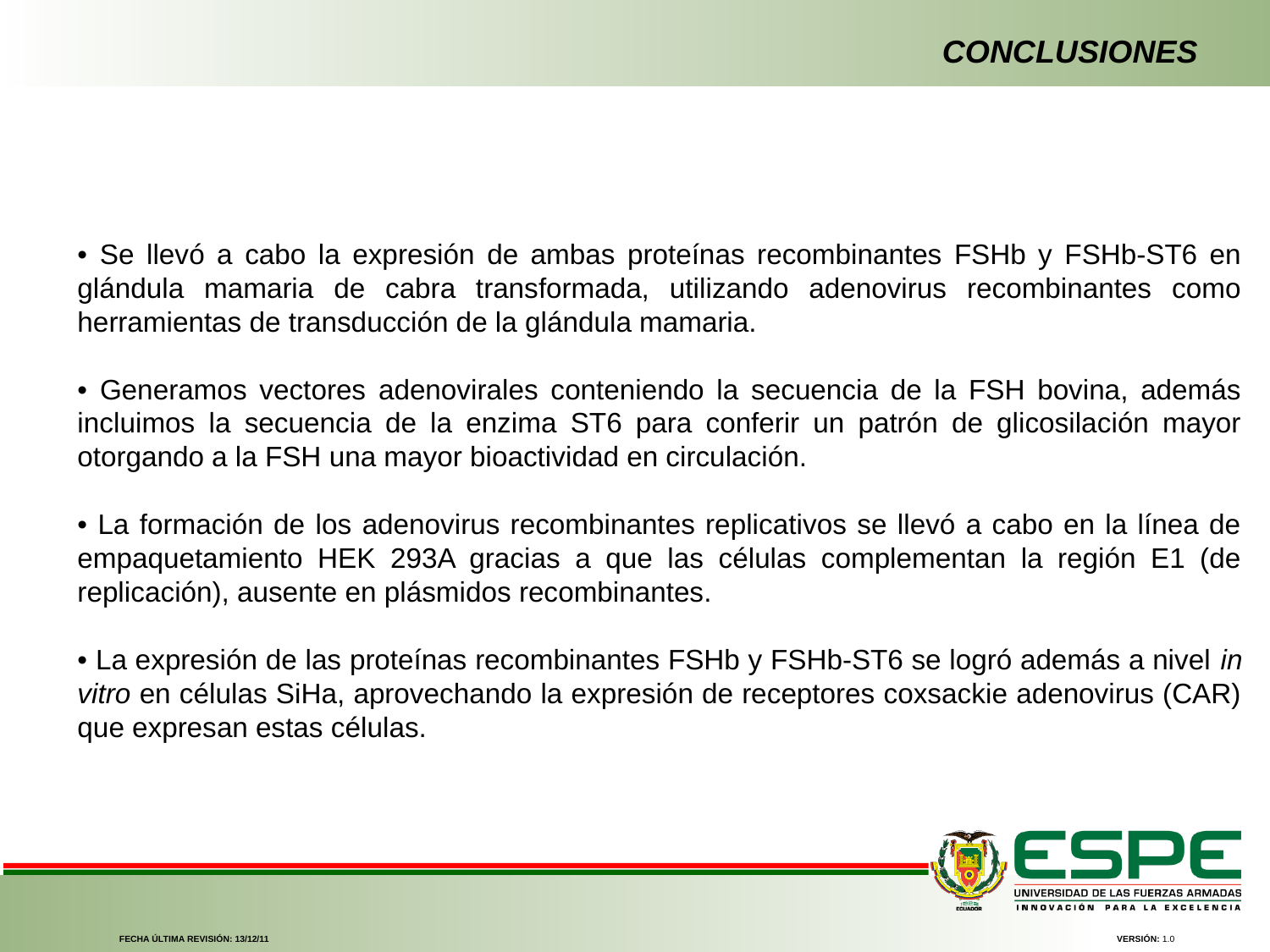

CONCLUSIONES

• Se llevó a cabo la expresión de ambas proteínas recombinantes FSHb y FSHb-ST6 en glándula mamaria de cabra transformada, utilizando adenovirus recombinantes como herramientas de transducción de la glándula mamaria.

• Generamos vectores adenovirales conteniendo la secuencia de la FSH bovina, además incluimos la secuencia de la enzima ST6 para conferir un patrón de glicosilación mayor otorgando a la FSH una mayor bioactividad en circulación.

• La formación de los adenovirus recombinantes replicativos se llevó a cabo en la línea de empaquetamiento HEK 293A gracias a que las células complementan la región E1 (de replicación), ausente en plásmidos recombinantes.

• La expresión de las proteínas recombinantes FSHb y FSHb-ST6 se logró además a nivel in vitro en células SiHa, aprovechando la expresión de receptores coxsackie adenovirus (CAR) que expresan estas células.

FECHA ÚLTIMA REVISIÓN: 13/12/11
VERSIÓN: 1.0